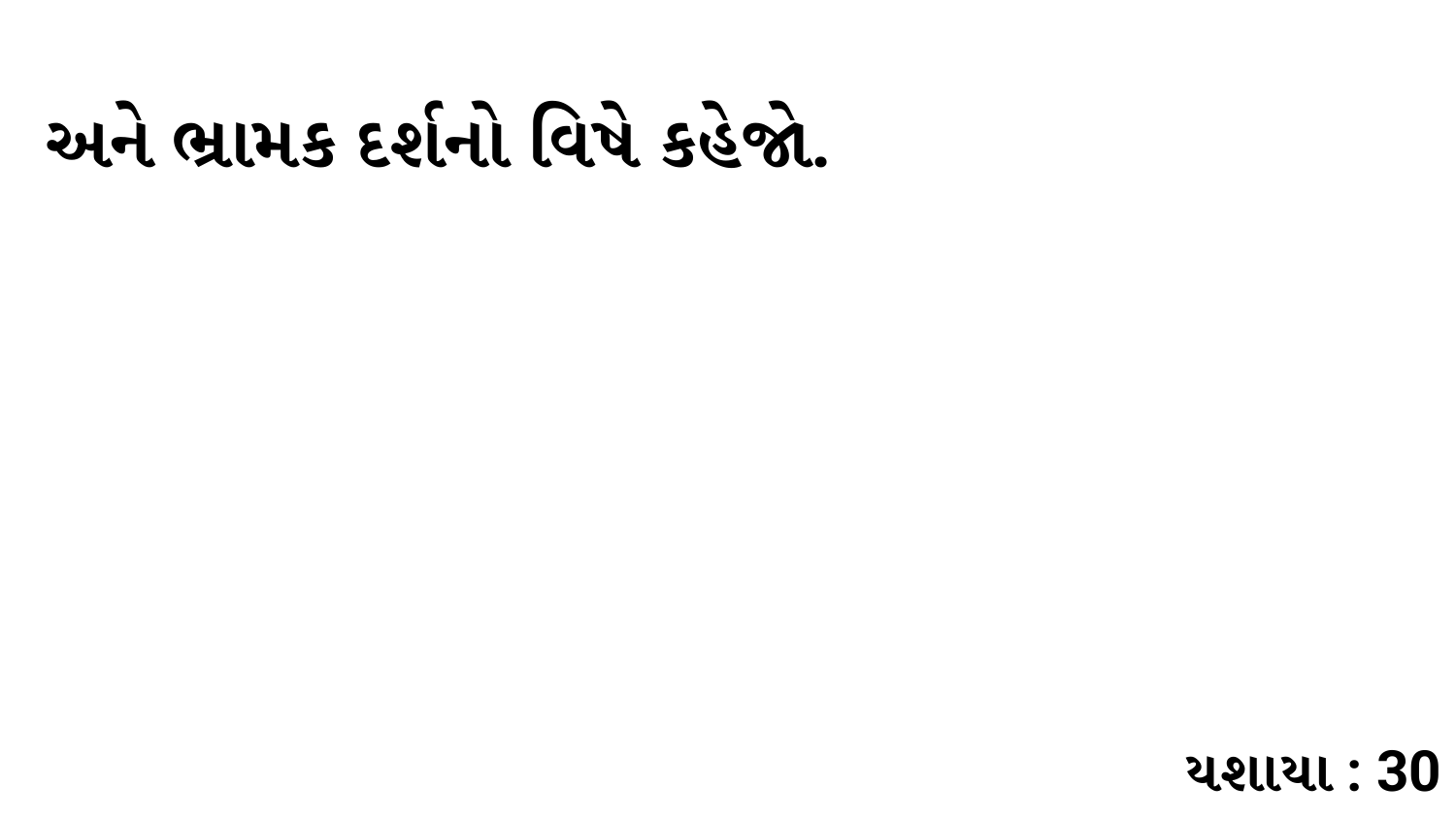

અને ભ્રામક દર્શનો વિષે કહેજો.
યશાયા : 30